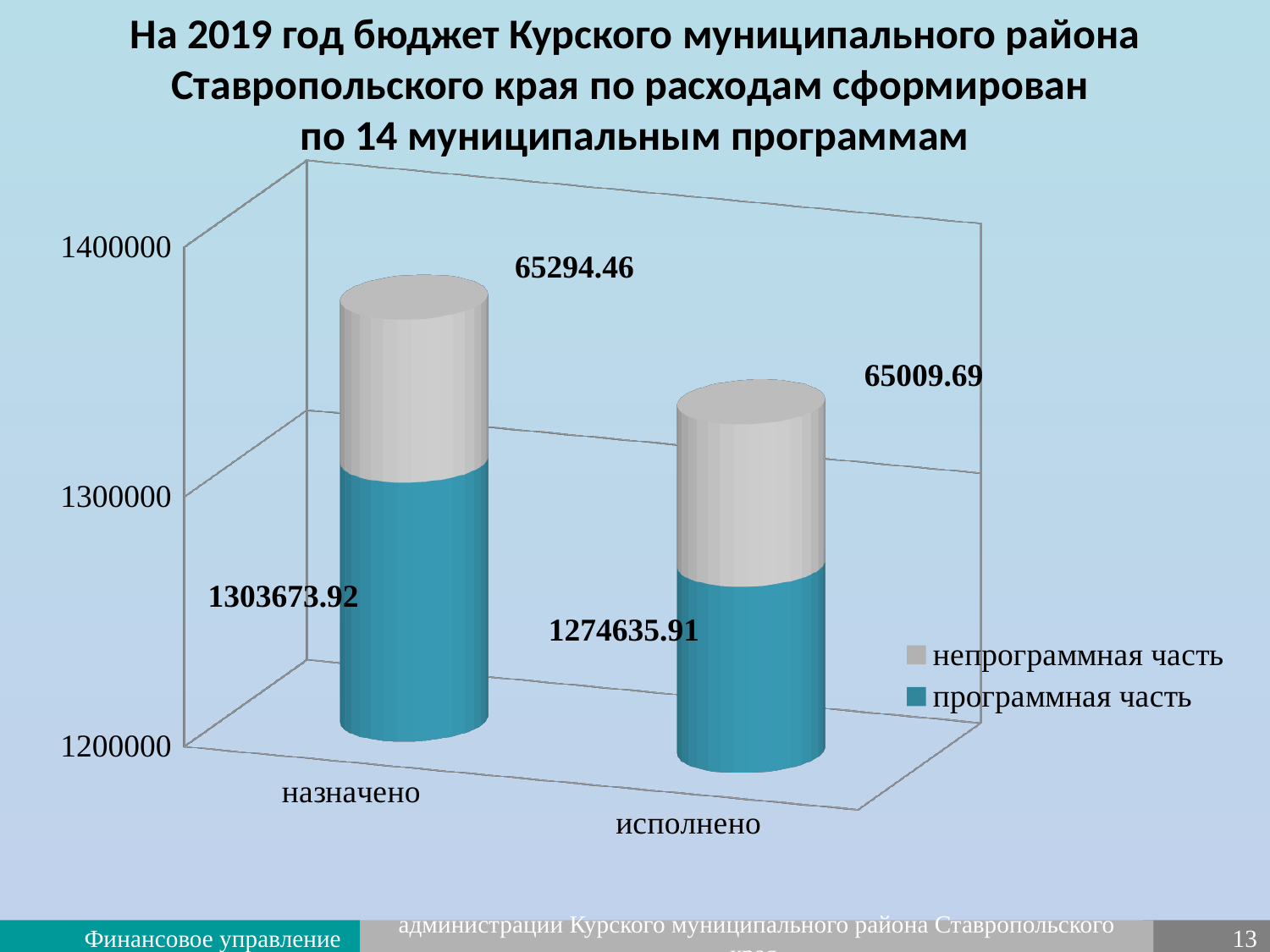

На 2019 год бюджет Курского муниципального района Ставропольского края по расходам сформирован
по 14 муниципальным программам

[unsupported chart]

Финансовое управление
администрации Курского муниципального района Ставропольского края
13